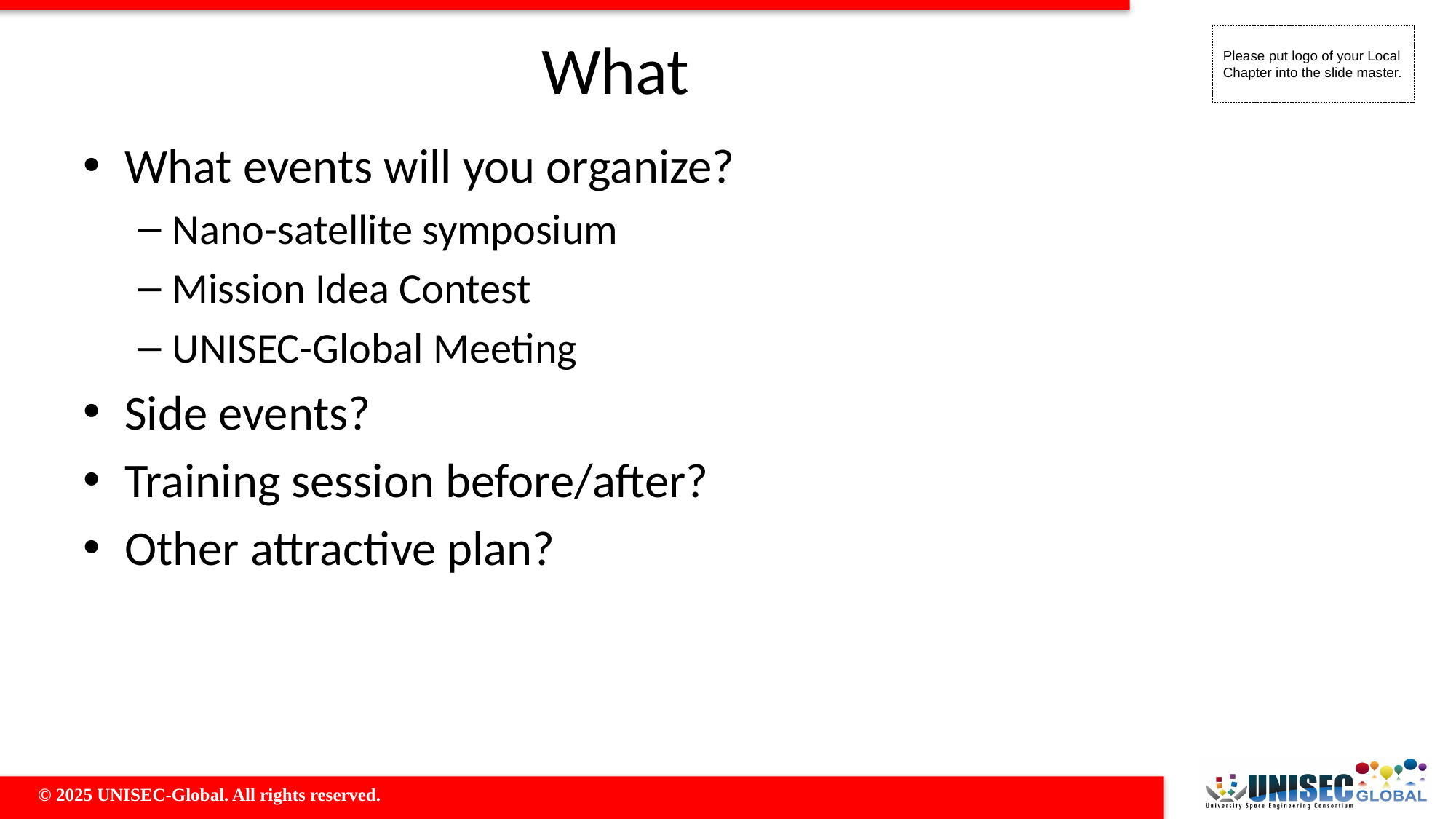

# What
What events will you organize?
Nano-satellite symposium
Mission Idea Contest
UNISEC-Global Meeting
Side events?
Training session before/after?
Other attractive plan?